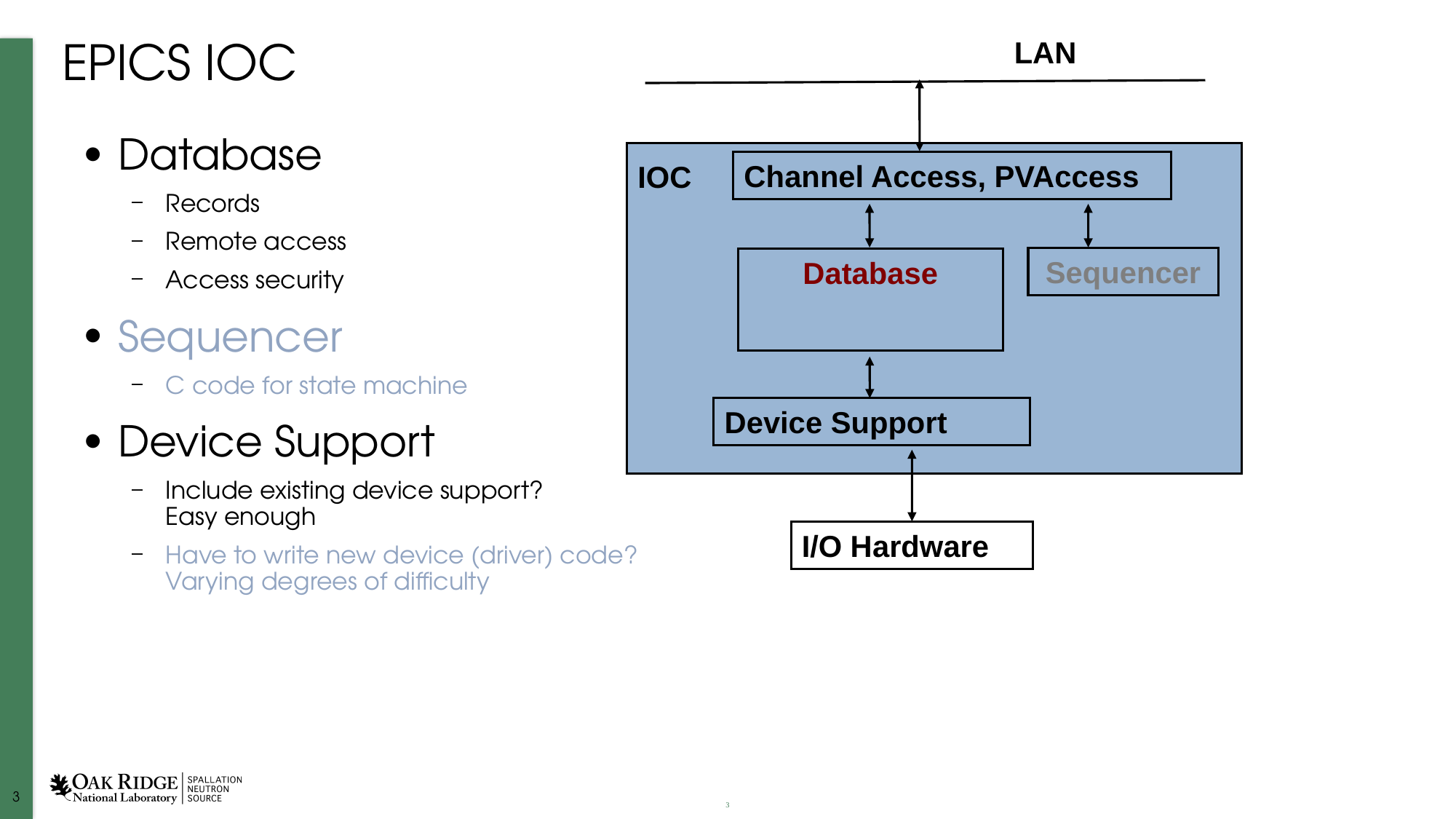

LAN
# EPICS IOC

Database
Records
Remote access
Access security
Sequencer
C code for state machine
Device Support
Include existing device support?
Easy enough
Have to write new device (driver) code? Varying degrees of difficulty

Channel Access, PVAccess
IOC

Sequencer
Database

Device Support

I/O Hardware
3